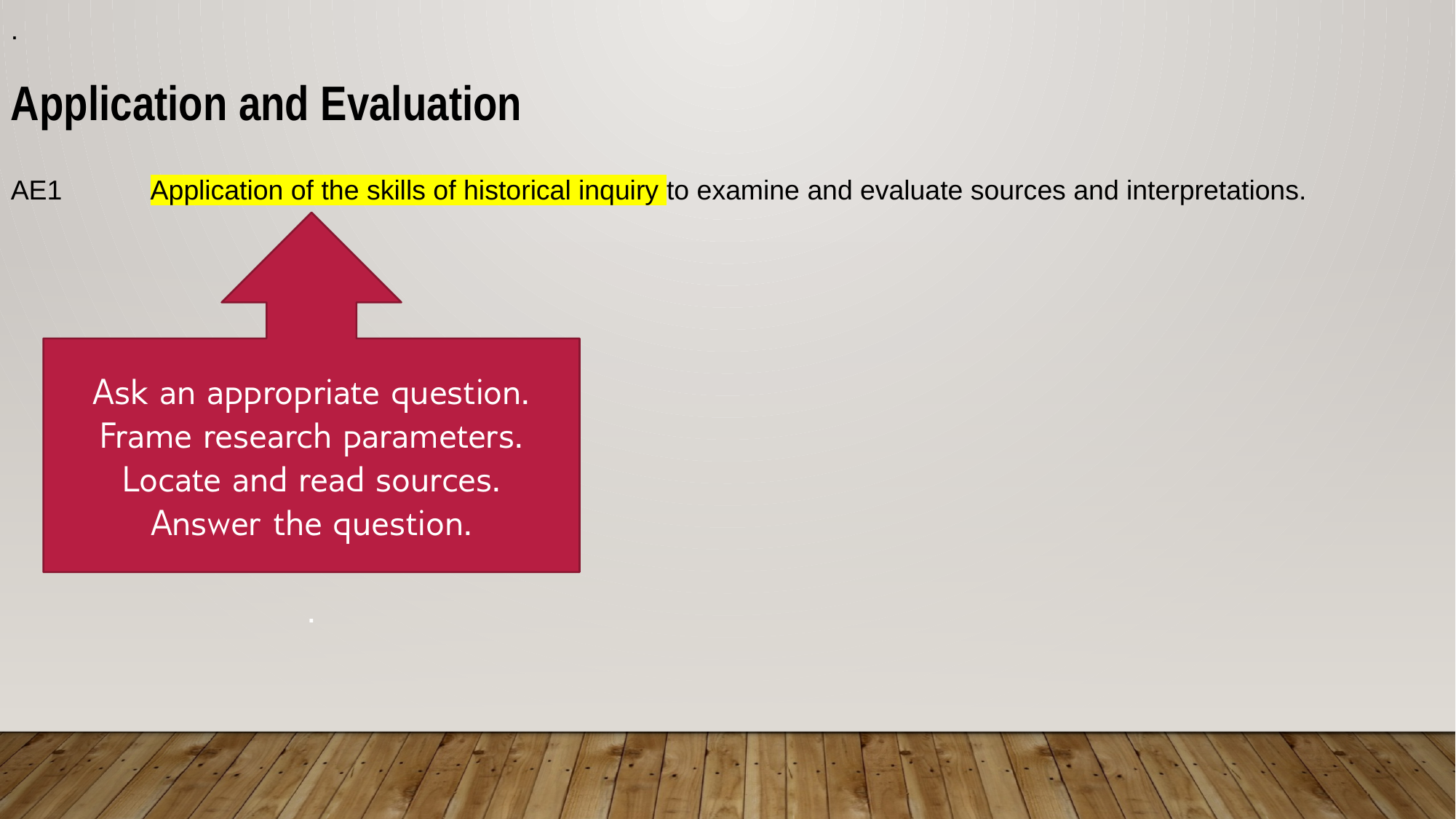

.
Application and Evaluation

AE1	    Application of the skills of historical inquiry to examine and evaluate sources and interpretations.

Ask an appropriate question.
Frame research parameters.
Locate and read sources.
Answer the question.
.